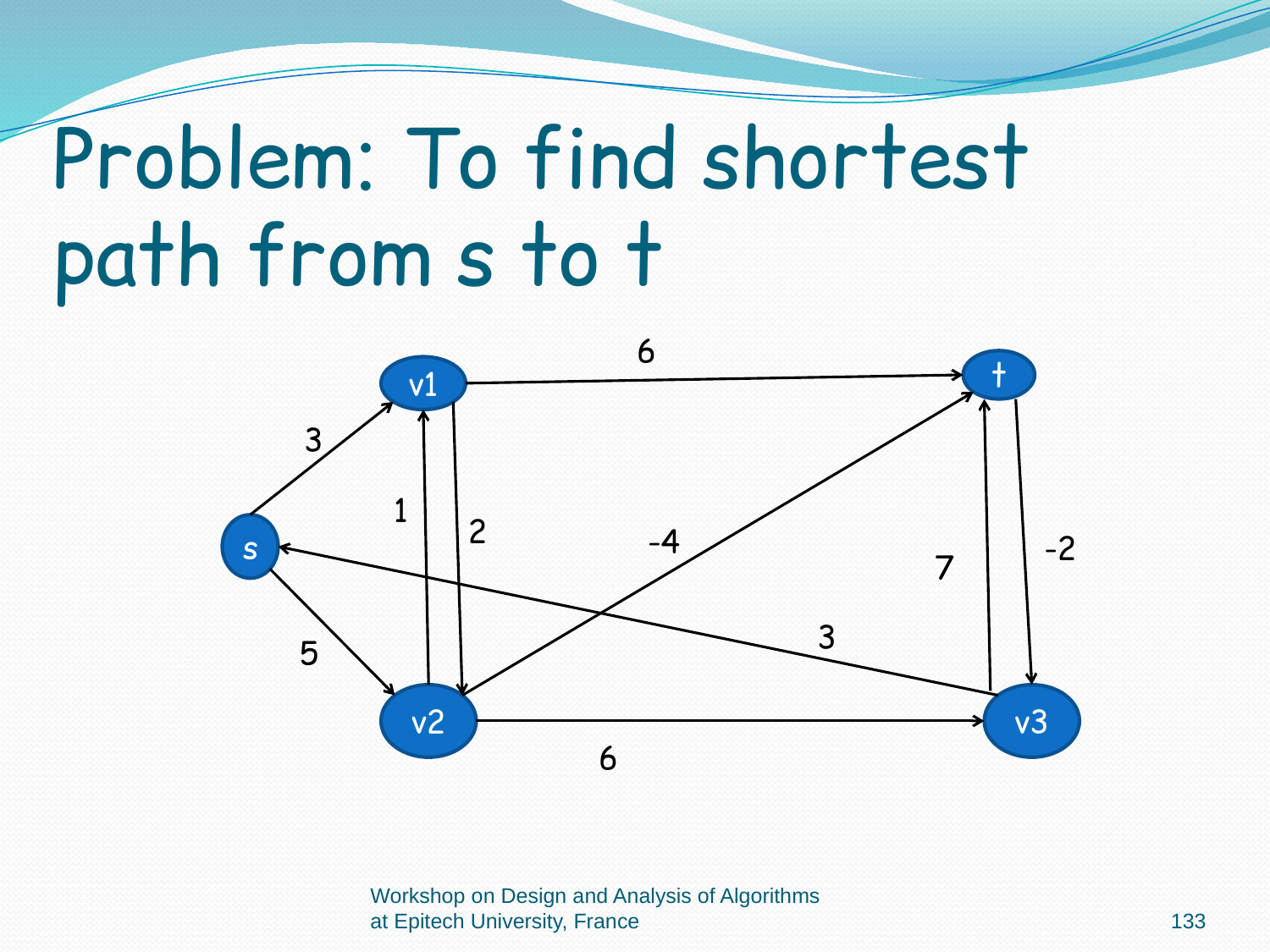

# Problem: To find shortest path from s to t
6
t
v1
3
1
2
s
-4
-2
7
3
5
v2
v3
6
Workshop on Design and Analysis of Algorithms at Epitech University, France
133